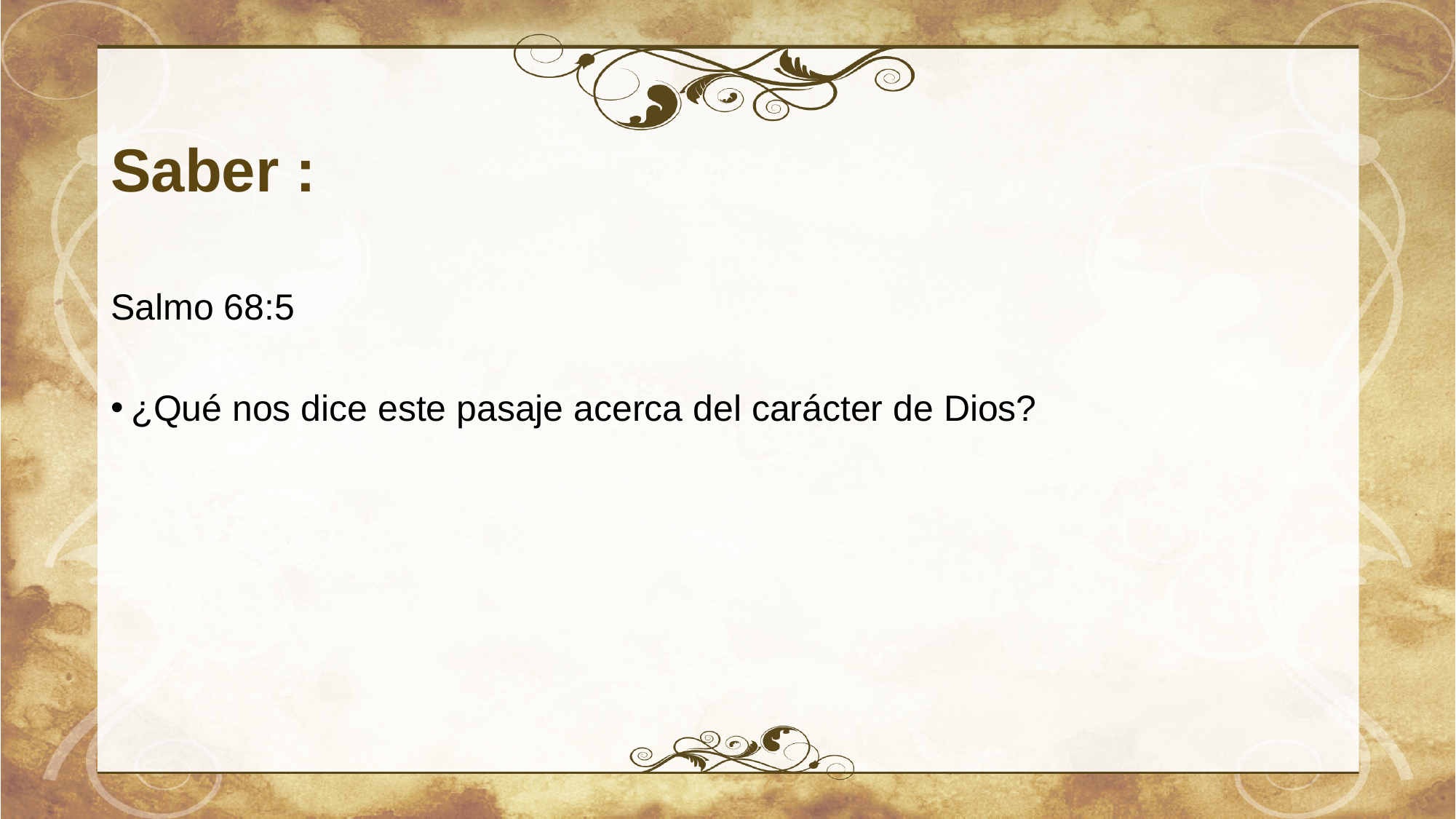

# Saber :
Salmo 68:5

¿Qué nos dice este pasaje acerca del carácter de Dios?